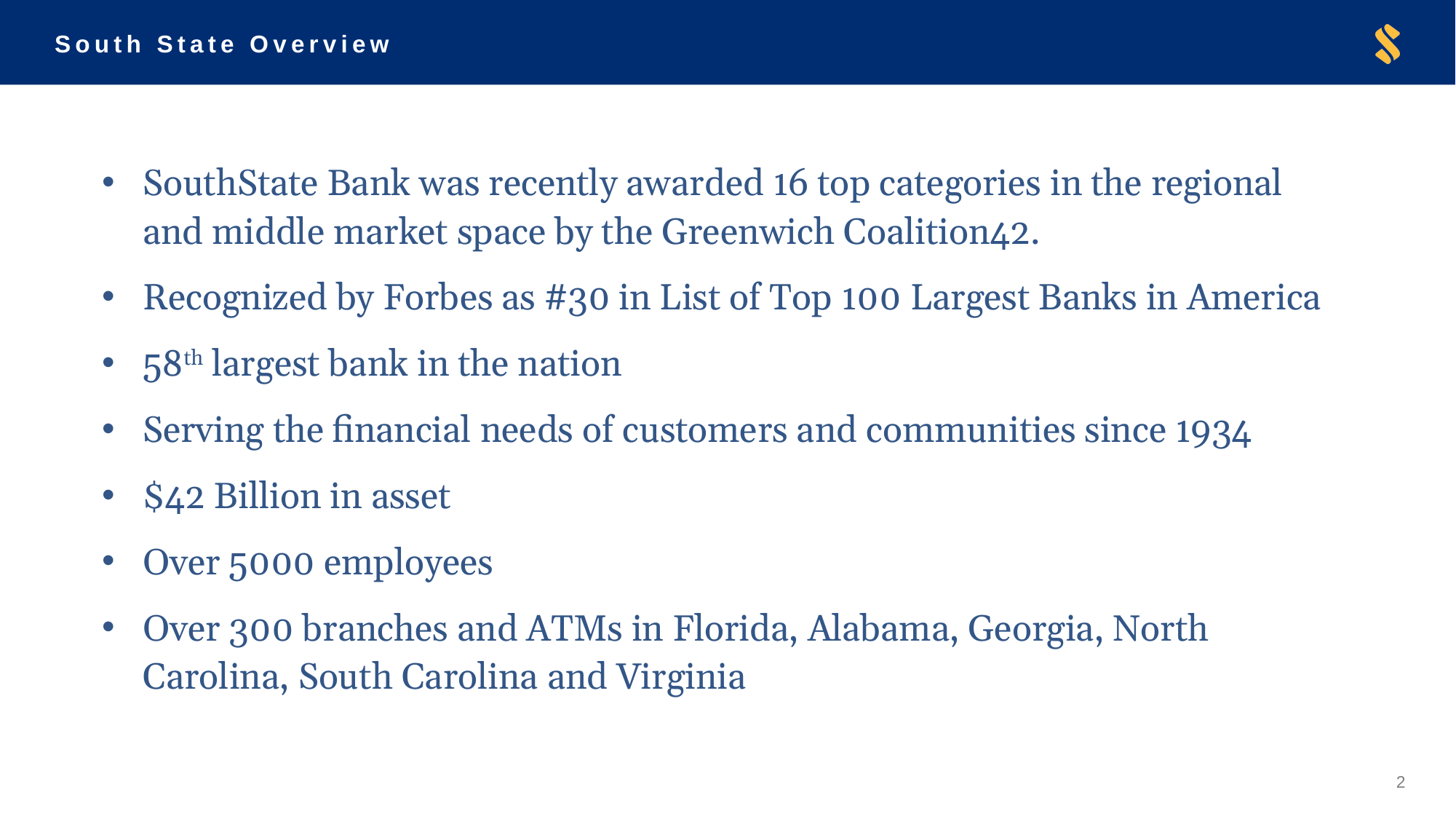

South State Overview

SouthState Bank was recently awarded 16 top categories in the regional and middle market space by the Greenwich Coalition42.
Recognized by Forbes as #30 in List of Top 100 Largest Banks in America
58th largest bank in the nation
Serving the financial needs of customers and communities since 1934
$42 Billion in asset
Over 5000 employees
Over 300 branches and ATMs in Florida, Alabama, Georgia, North Carolina, South Carolina and Virginia